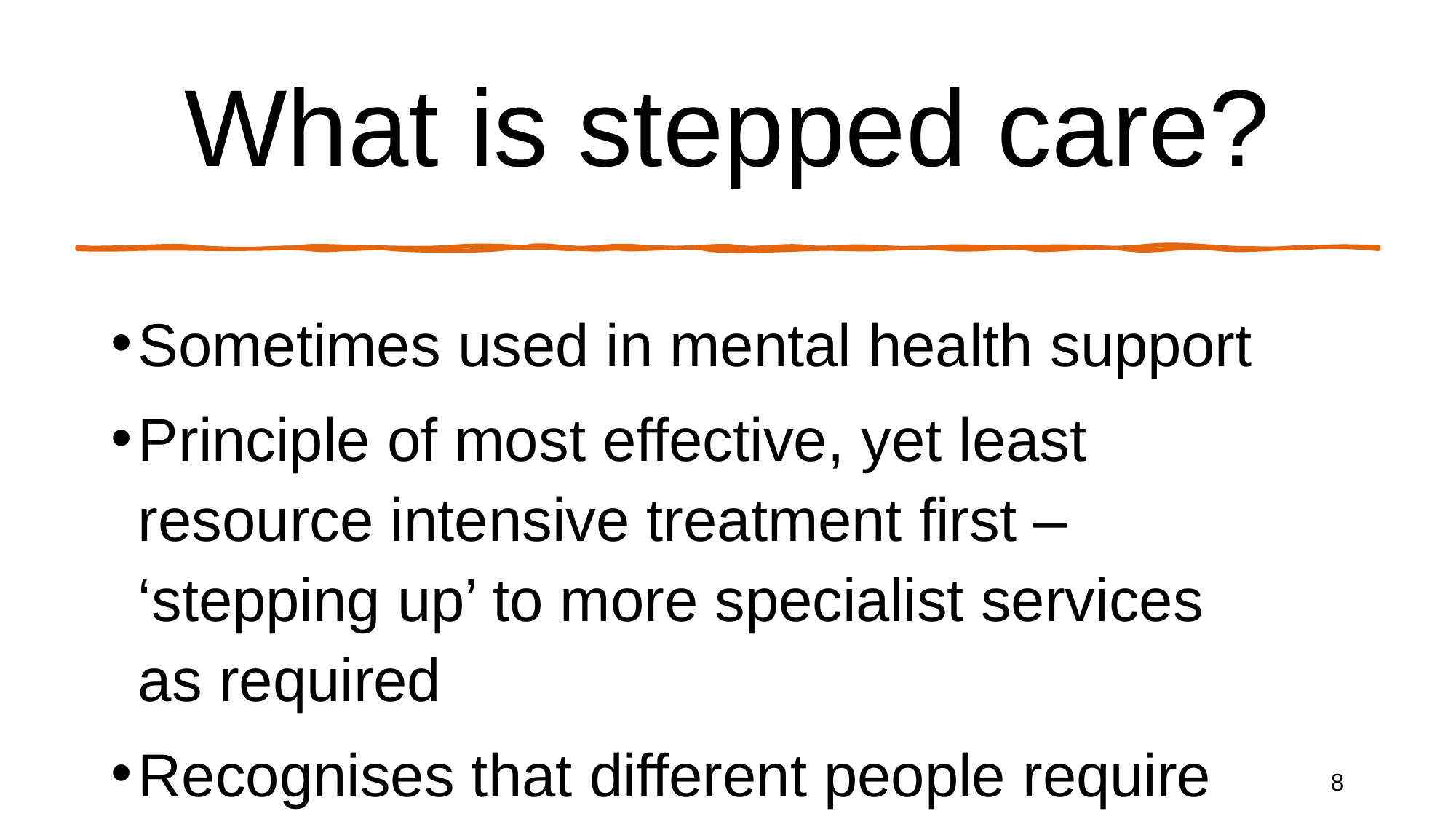

# What is stepped care?
Sometimes used in mental health support
Principle of most effective, yet least resource intensive treatment first – ‘stepping up’ to more specialist services as required
Recognises that different people require different levels of care

8